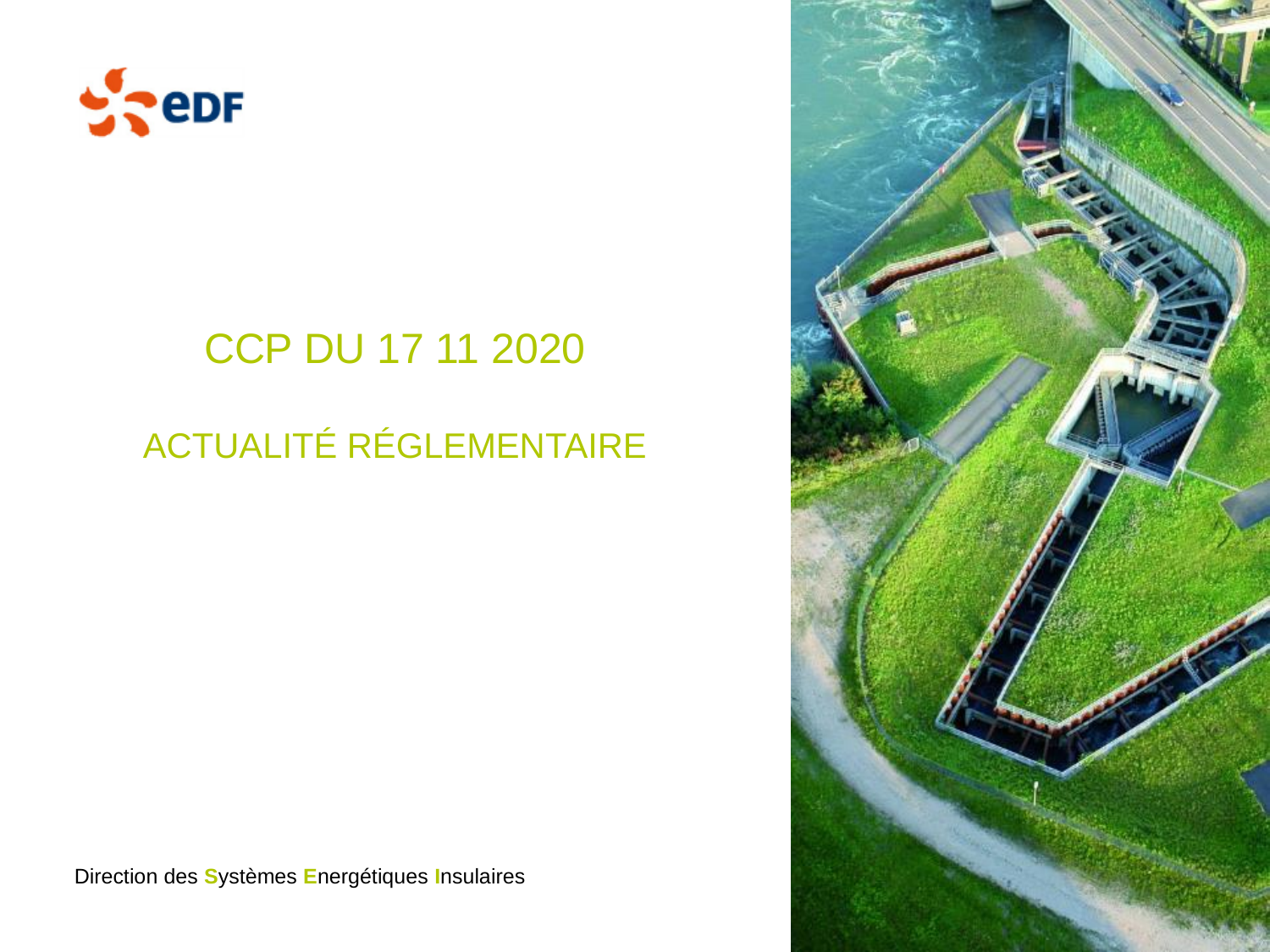

# CCP du 17 11 2020 actualité réglementaire